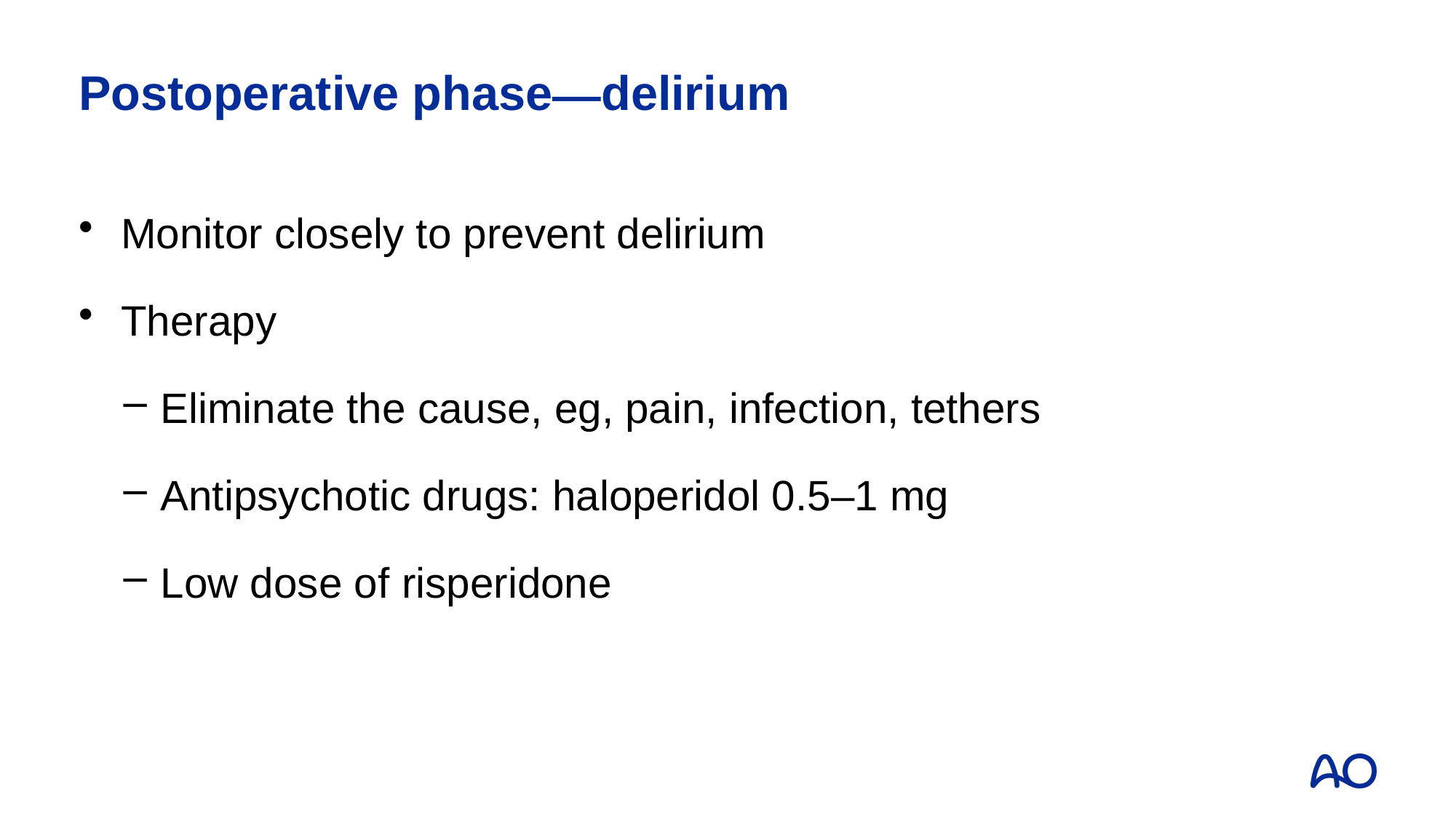

# Postoperative phase—delirium
Monitor closely to prevent delirium
Therapy
Eliminate the cause, eg, pain, infection, tethers
Antipsychotic drugs: haloperidol 0.5–1 mg
Low dose of risperidone